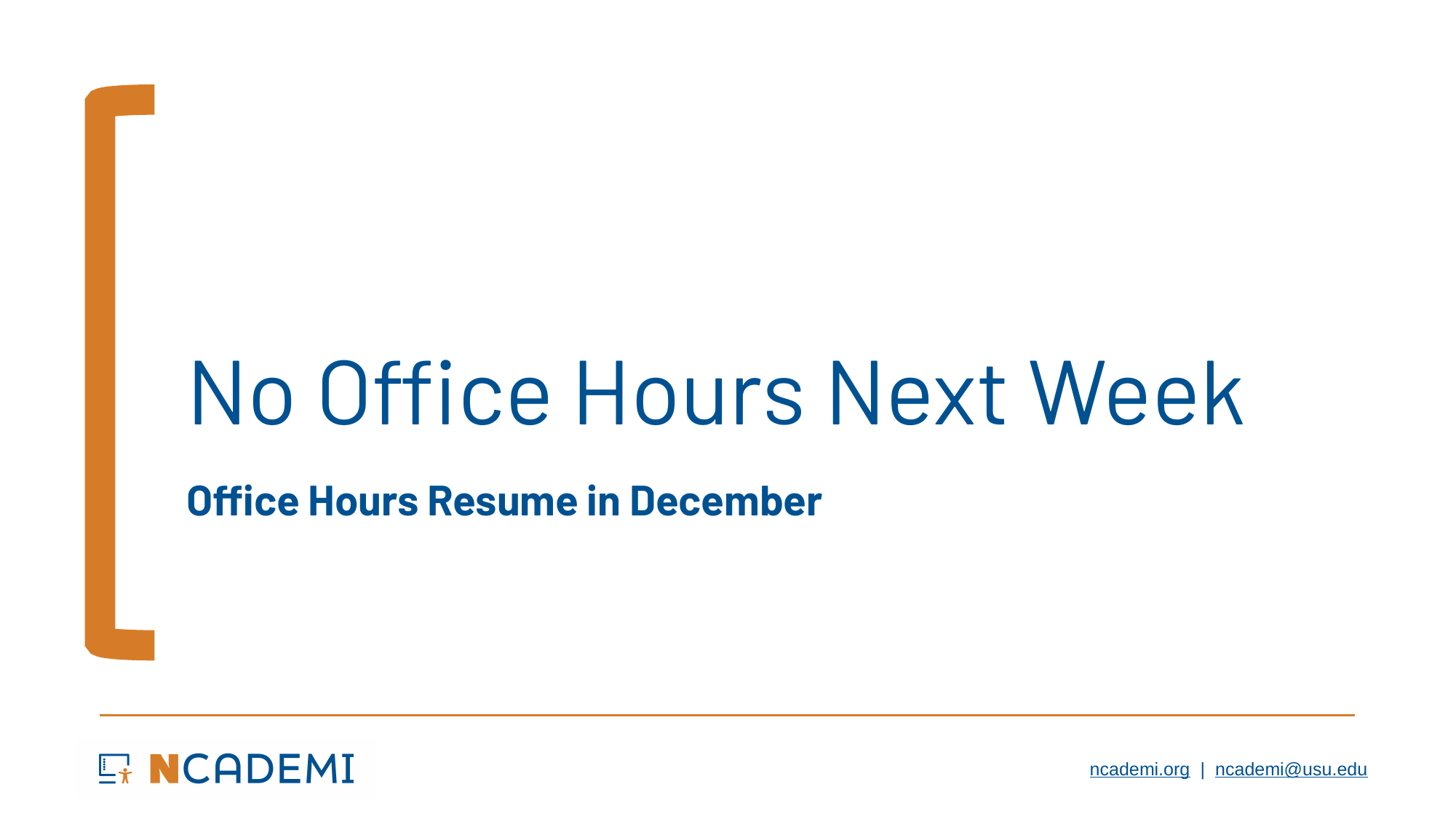

# No Office Hours Next Week
Office Hours Resume in December